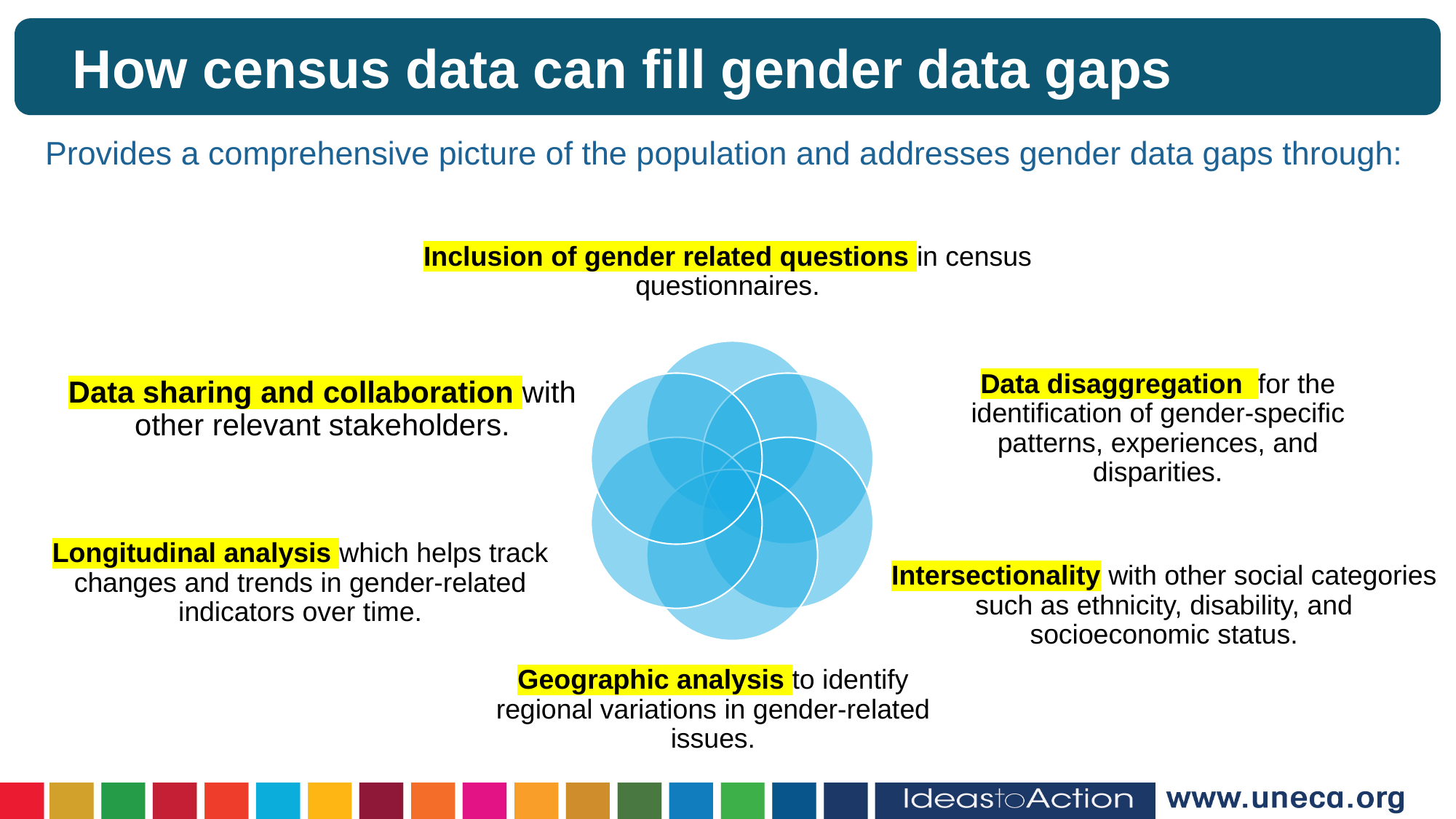

How census data can fill gender data gaps
Provides a comprehensive picture of the population and addresses gender data gaps through:
Inclusion of gender related questions in census questionnaires.
Data disaggregation  for the identification of gender-specific patterns, experiences, and disparities.
Intersectionality with other social categories such as ethnicity, disability, and socioeconomic status.
Geographic analysis to identify regional variations in gender-related issues.
Longitudinal analysis which helps track changes and trends in gender-related indicators over time.
Data sharing and collaboration with other relevant stakeholders.